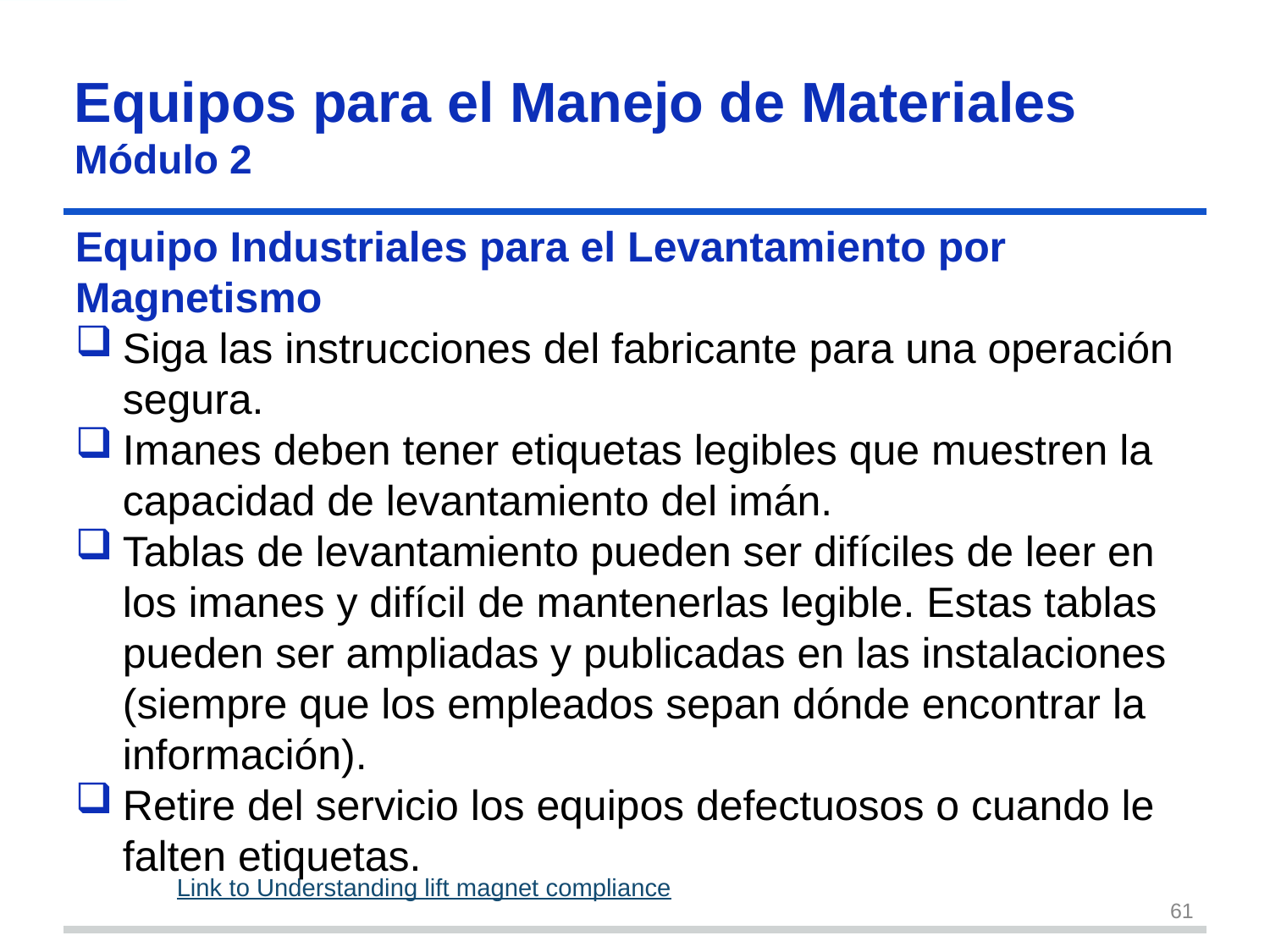

# Equipos para el Manejo de Materiales Módulo 2
Equipo Industriales para el Levantamiento por Magnetismo
Siga las instrucciones del fabricante para una operación segura.
Imanes deben tener etiquetas legibles que muestren la capacidad de levantamiento del imán.
Tablas de levantamiento pueden ser difíciles de leer en los imanes y difícil de mantenerlas legible. Estas tablas pueden ser ampliadas y publicadas en las instalaciones (siempre que los empleados sepan dónde encontrar la información).
Retire del servicio los equipos defectuosos o cuando le falten etiquetas.
Link to Understanding lift magnet compliance
61